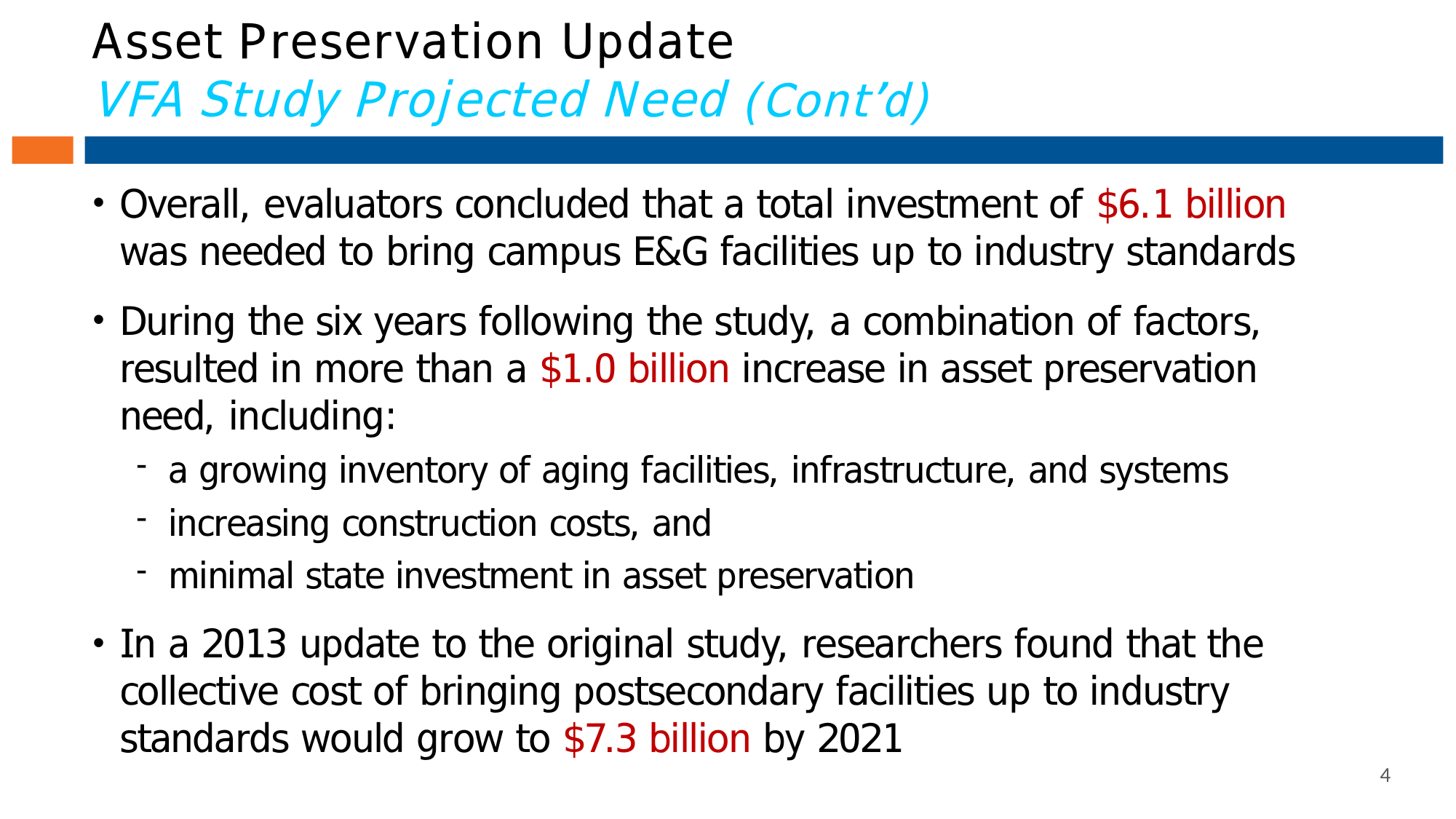

# Asset Preservation Update VFA Study Projected Need (Cont’d)
Overall, evaluators concluded that a total investment of $6.1 billion was needed to bring campus E&G facilities up to industry standards
During the six years following the study, a combination of factors, resulted in more than a $1.0 billion increase in asset preservation need, including:
a growing inventory of aging facilities, infrastructure, and systems
increasing construction costs, and
minimal state investment in asset preservation
In a 2013 update to the original study, researchers found that the collective cost of bringing postsecondary facilities up to industry standards would grow to $7.3 billion by 2021
4